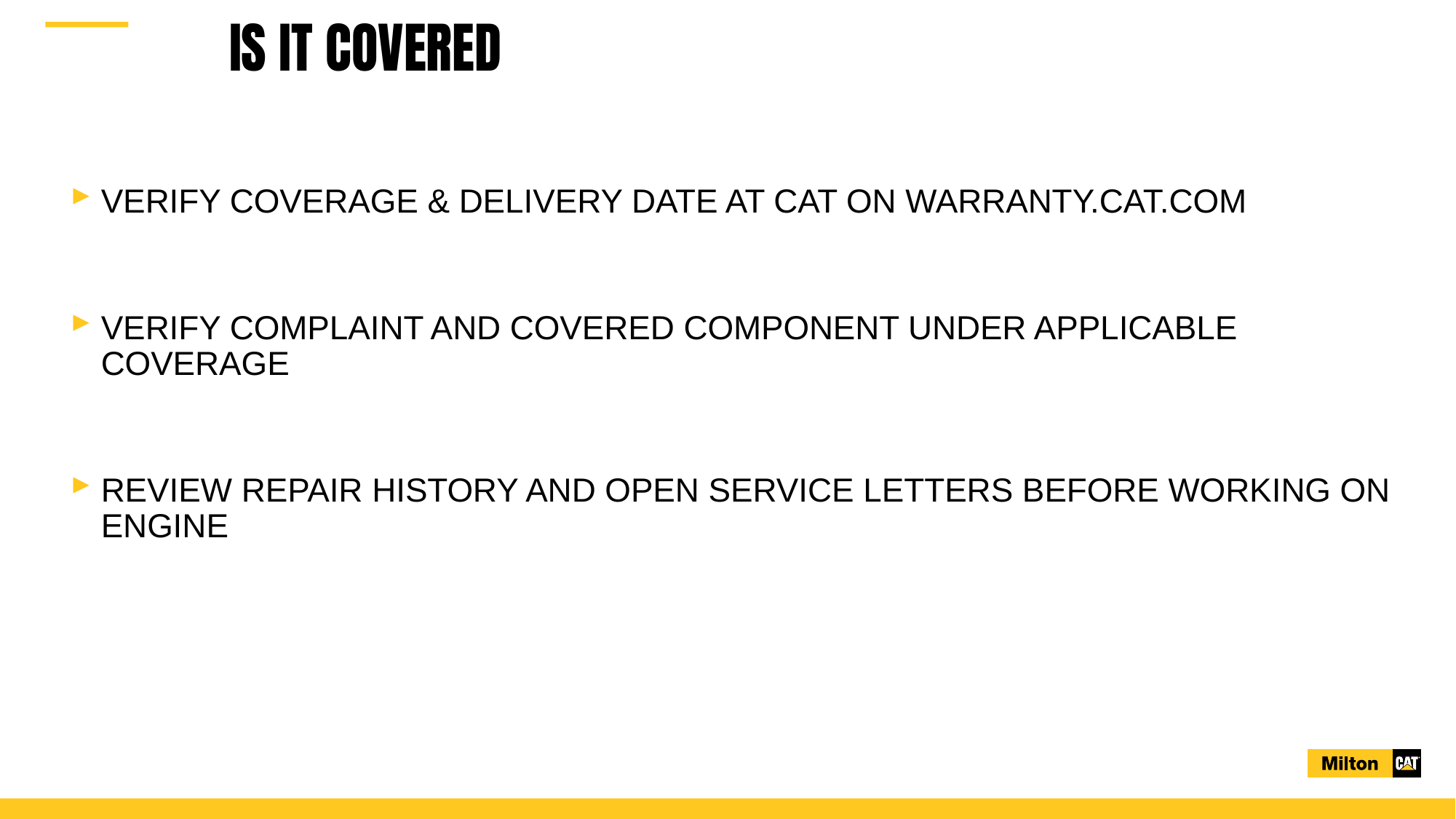

# IS IT COVERED
VERIFY COVERAGE & DELIVERY DATE AT CAT ON WARRANTY.CAT.COM

VERIFY COMPLAINT AND COVERED COMPONENT UNDER APPLICABLE COVERAGE

REVIEW REPAIR HISTORY AND OPEN SERVICE LETTERS BEFORE WORKING ON ENGINE